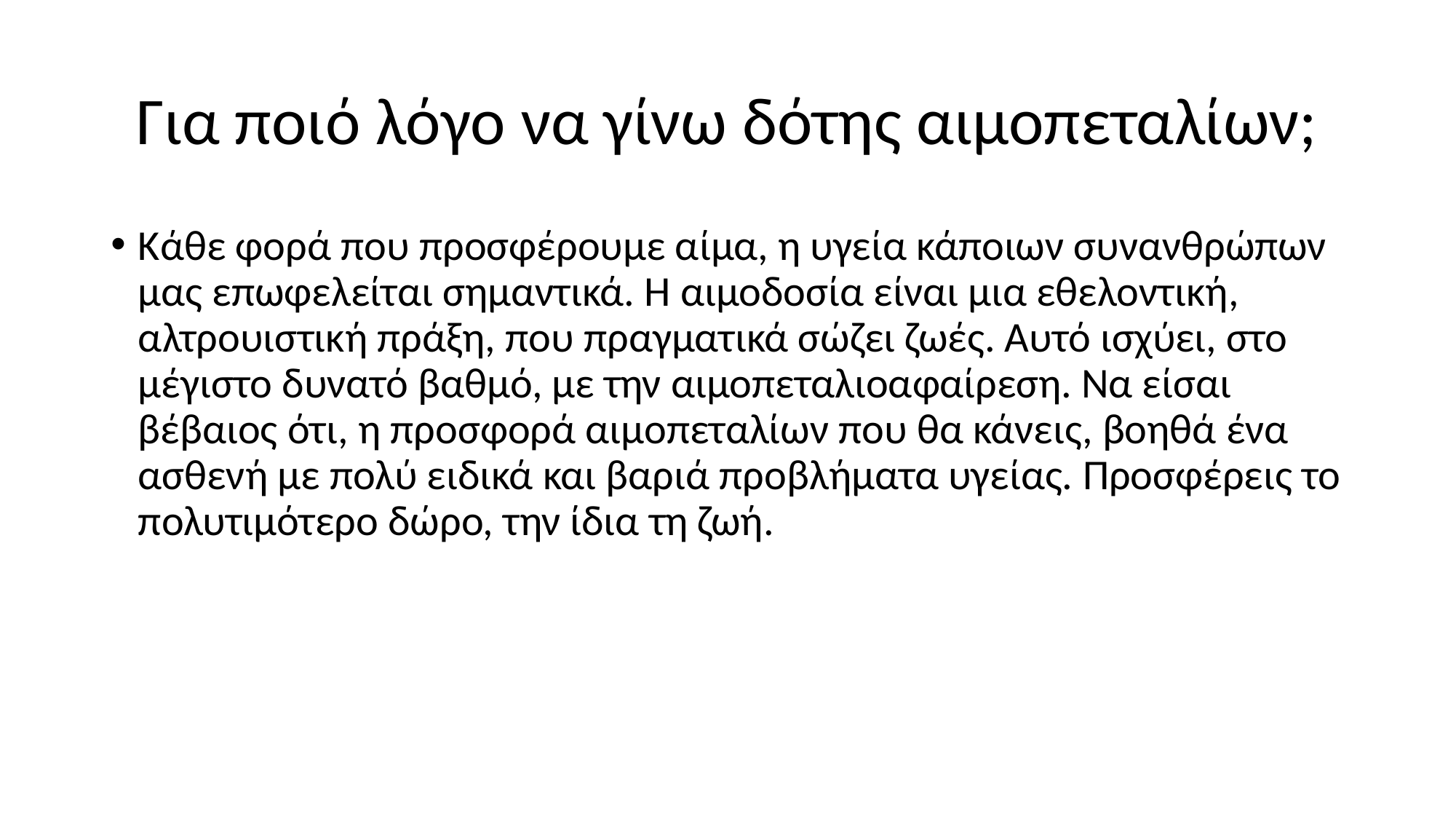

# Για ποιό λόγο να γίνω δότης αιμοπεταλίων;
Κάθε φορά που προσφέρουμε αίμα, η υγεία κάποιων συνανθρώπων μας επωφελείται σημαντικά. Η αιμοδοσία είναι μια εθελοντική, αλτρουιστική πράξη, που πραγματικά σώζει ζωές. Αυτό ισχύει, στο μέγιστο δυνατό βαθμό, με την αιμοπεταλιοαφαίρεση. Να είσαι βέβαιος ότι, η προσφορά αιμοπεταλίων που θα κάνεις, βοηθά ένα ασθενή με πολύ ειδικά και βαριά προβλήματα υγείας. Προσφέρεις το πολυτιμότερο δώρο, την ίδια τη ζωή.